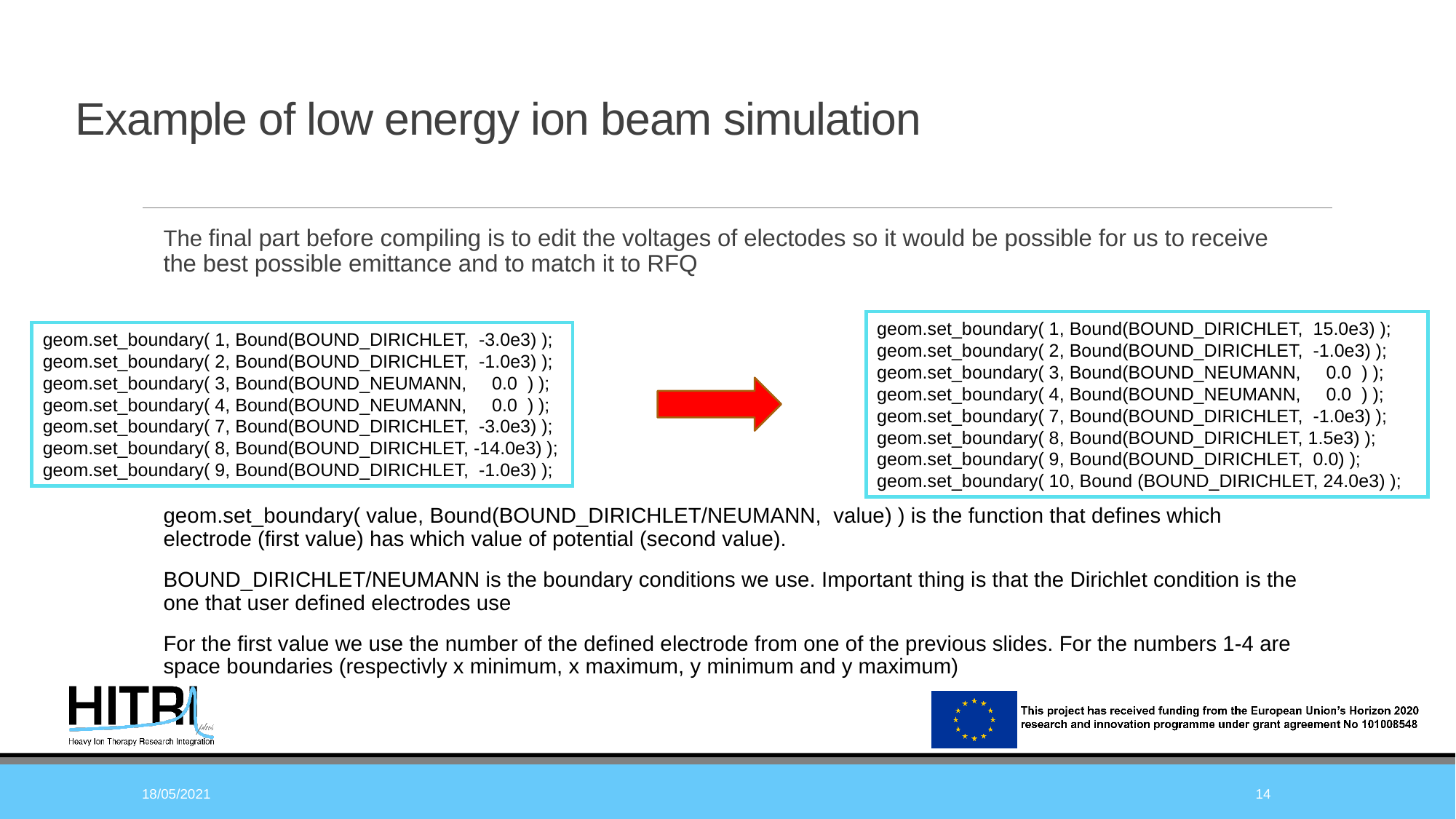

# Example of low energy ion beam simulation
The final part before compiling is to edit the voltages of electodes so it would be possible for us to receive the best possible emittance and to match it to RFQ

geom.set_boundary( value, Bound(BOUND_DIRICHLET/NEUMANN,  value) ) is the function that defines which electrode (first value) has which value of potential (second value).
BOUND_DIRICHLET/NEUMANN is the boundary conditions we use. Important thing is that the Dirichlet condition is the one that user defined electrodes use
For the first value we use the number of the defined electrode from one of the previous slides. For the numbers 1-4 are space boundaries (respectivly x minimum, x maximum, y minimum and y maximum)

geom.set_boundary( 1, Bound(BOUND_DIRICHLET,  15.0e3) );
geom.set_boundary( 2, Bound(BOUND_DIRICHLET,  -1.0e3) );
geom.set_boundary( 3, Bound(BOUND_NEUMANN,     0.0  ) );
geom.set_boundary( 4, Bound(BOUND_NEUMANN,     0.0  ) );
geom.set_boundary( 7, Bound(BOUND_DIRICHLET,  -1.0e3) );
geom.set_boundary( 8, Bound(BOUND_DIRICHLET, 1.5e3) );
geom.set_boundary( 9, Bound(BOUND_DIRICHLET,  0.0) );
geom.set_boundary( 10, Bound (BOUND_DIRICHLET, 24.0e3) );
geom.set_boundary( 1, Bound(BOUND_DIRICHLET,  -3.0e3) );
geom.set_boundary( 2, Bound(BOUND_DIRICHLET,  -1.0e3) );
geom.set_boundary( 3, Bound(BOUND_NEUMANN,     0.0  ) );
geom.set_boundary( 4, Bound(BOUND_NEUMANN,     0.0  ) );
geom.set_boundary( 7, Bound(BOUND_DIRICHLET,  -3.0e3) );
geom.set_boundary( 8, Bound(BOUND_DIRICHLET, -14.0e3) );
geom.set_boundary( 9, Bound(BOUND_DIRICHLET,  -1.0e3) );

18/05/2021
14